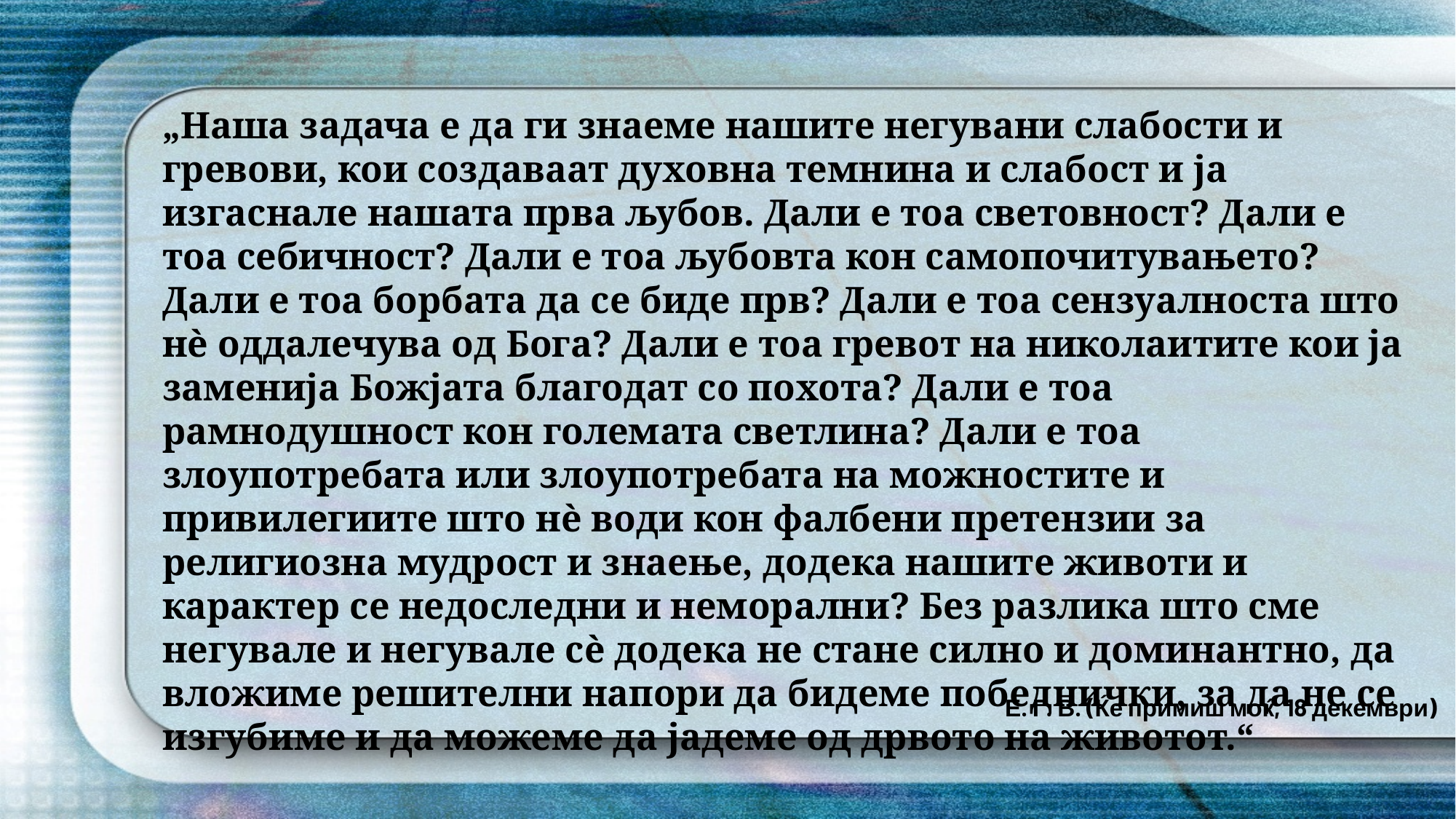

„Наша задача е да ги знаеме нашите негувани слабости и гревови, кои создаваат духовна темнина и слабост и ја изгаснале нашата прва љубов. Дали е тоа световност? Дали е тоа себичност? Дали е тоа љубовта кон самопочитувањето? Дали е тоа борбата да се биде прв? Дали е тоа сензуалноста што нè оддалечува од Бога? Дали е тоа гревот на николаитите кои ја заменија Божјата благодат со похота? Дали е тоа рамнодушност кон големата светлина? Дали е тоа злоупотребата или злоупотребата на можностите и привилегиите што нè води кон фалбени претензии за религиозна мудрост и знаење, додека нашите животи и карактер се недоследни и неморални? Без разлика што сме негувале и негувале сè додека не стане силно и доминантно, да вложиме решителни напори да бидеме победнички, за да не се изгубиме и да можеме да јадеме од дрвото на животот.“
Е. Г. В. (Ќе примиш моќ, 18 декември)